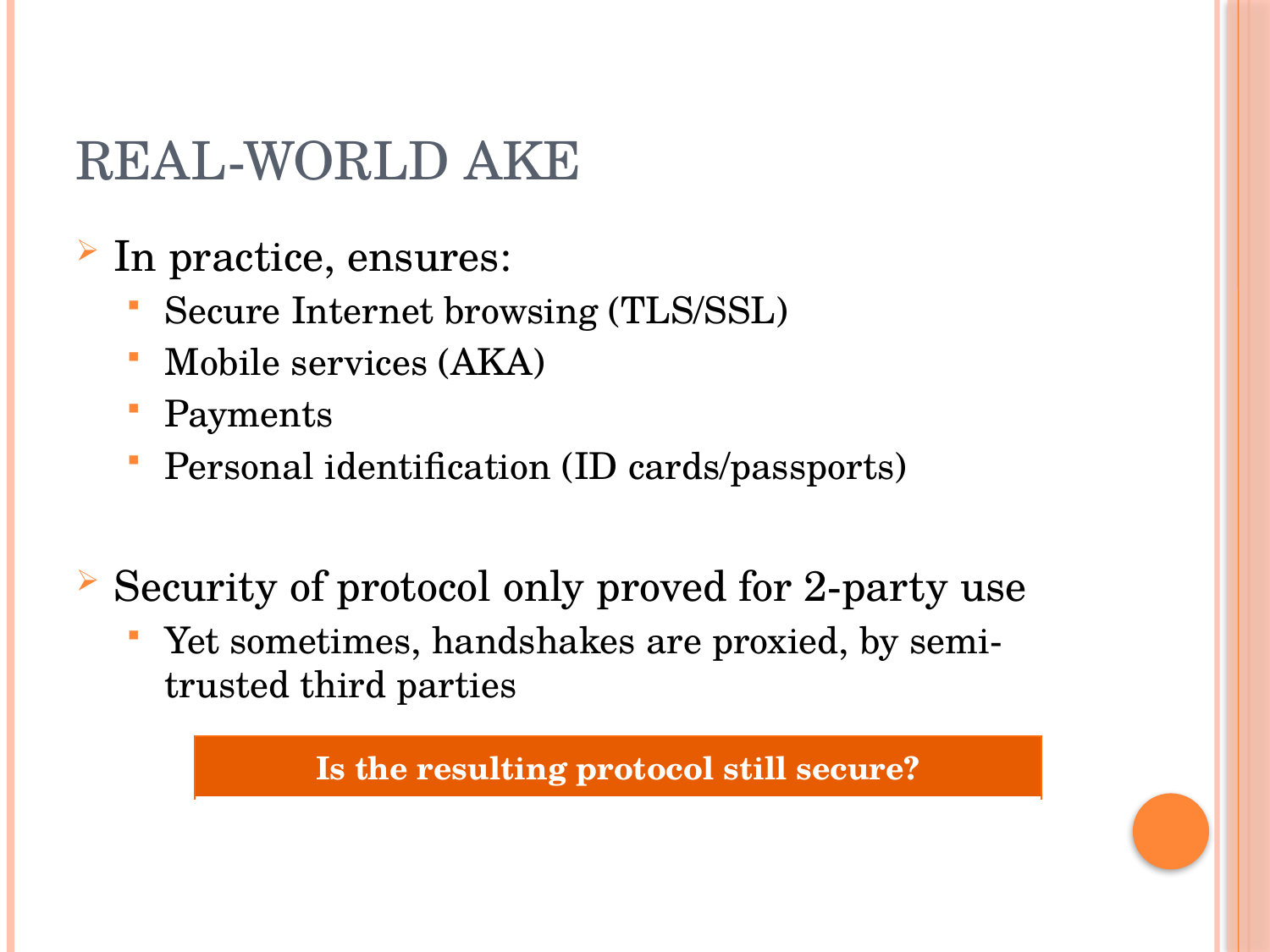

# Real-world AKE
In practice, ensures:
Secure Internet browsing (TLS/SSL)
Mobile services (AKA)
Payments
Personal identification (ID cards/passports)

Security of protocol only proved for 2-party use
Yet sometimes, handshakes are proxied, by semi-trusted third parties
| Is the resulting protocol still secure? |
| --- |